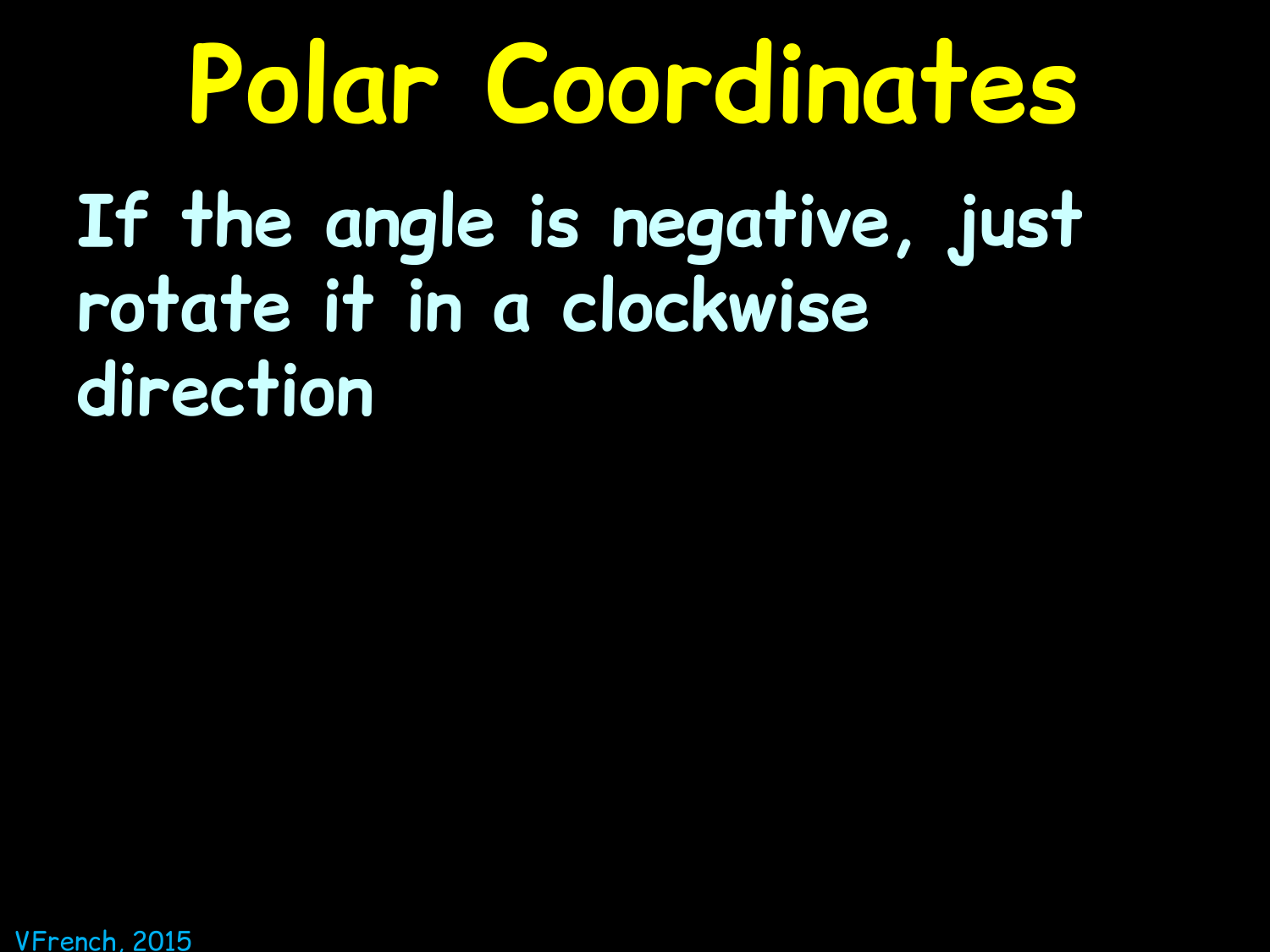

# Polar Coordinates
If the angle is negative, just rotate it in a clockwise direction

VFrench, 2015